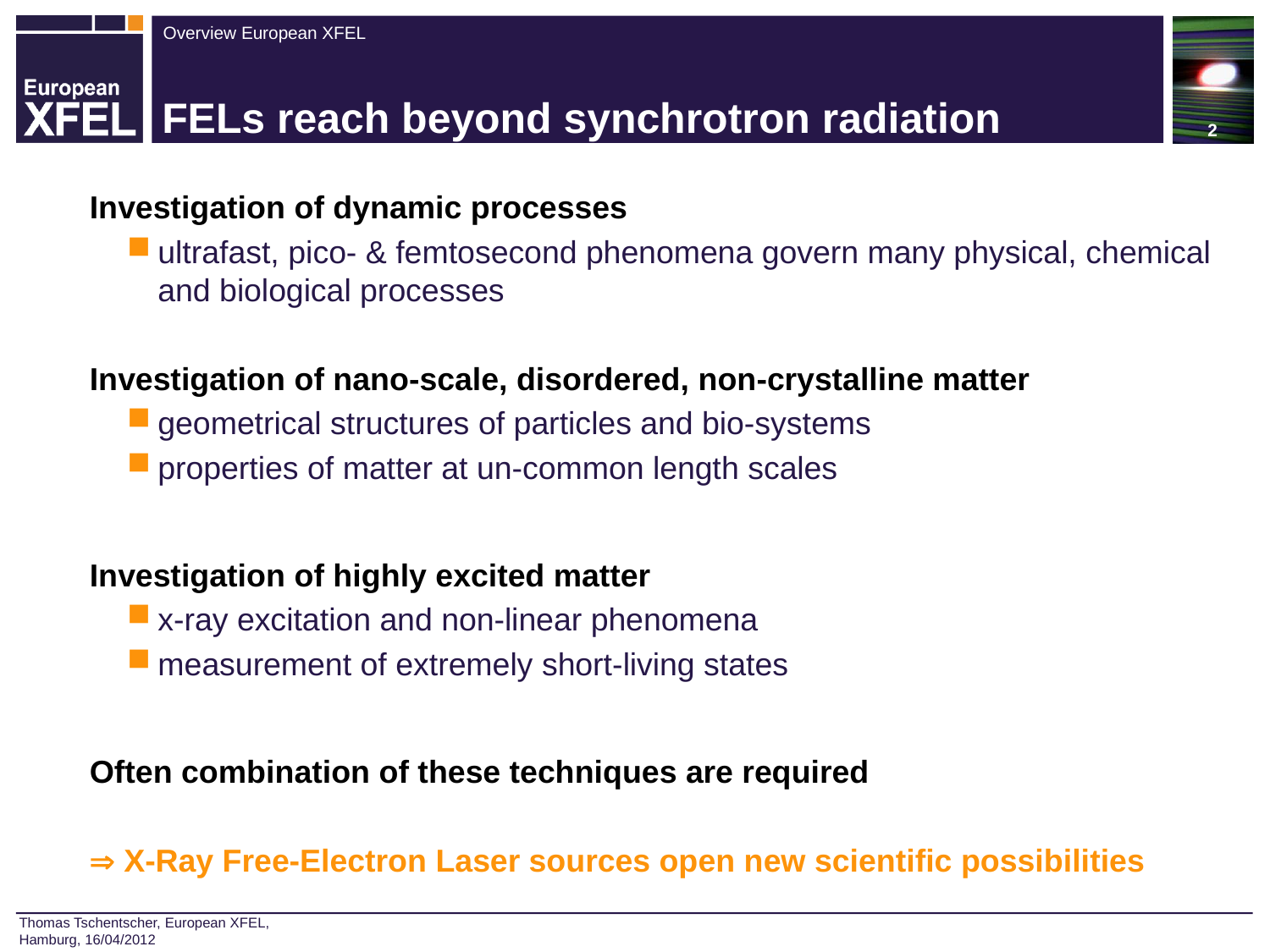

2
# FELs reach beyond synchrotron radiation
Investigation of dynamic processes
ultrafast, pico- & femtosecond phenomena govern many physical, chemical and biological processes

Investigation of nano-scale, disordered, non-crystalline matter
geometrical structures of particles and bio-systems
properties of matter at un-common length scales

Investigation of highly excited matter
x-ray excitation and non-linear phenomena
measurement of extremely short-living states

Often combination of these techniques are required

⇒ X-Ray Free-Electron Laser sources open new scientific possibilities